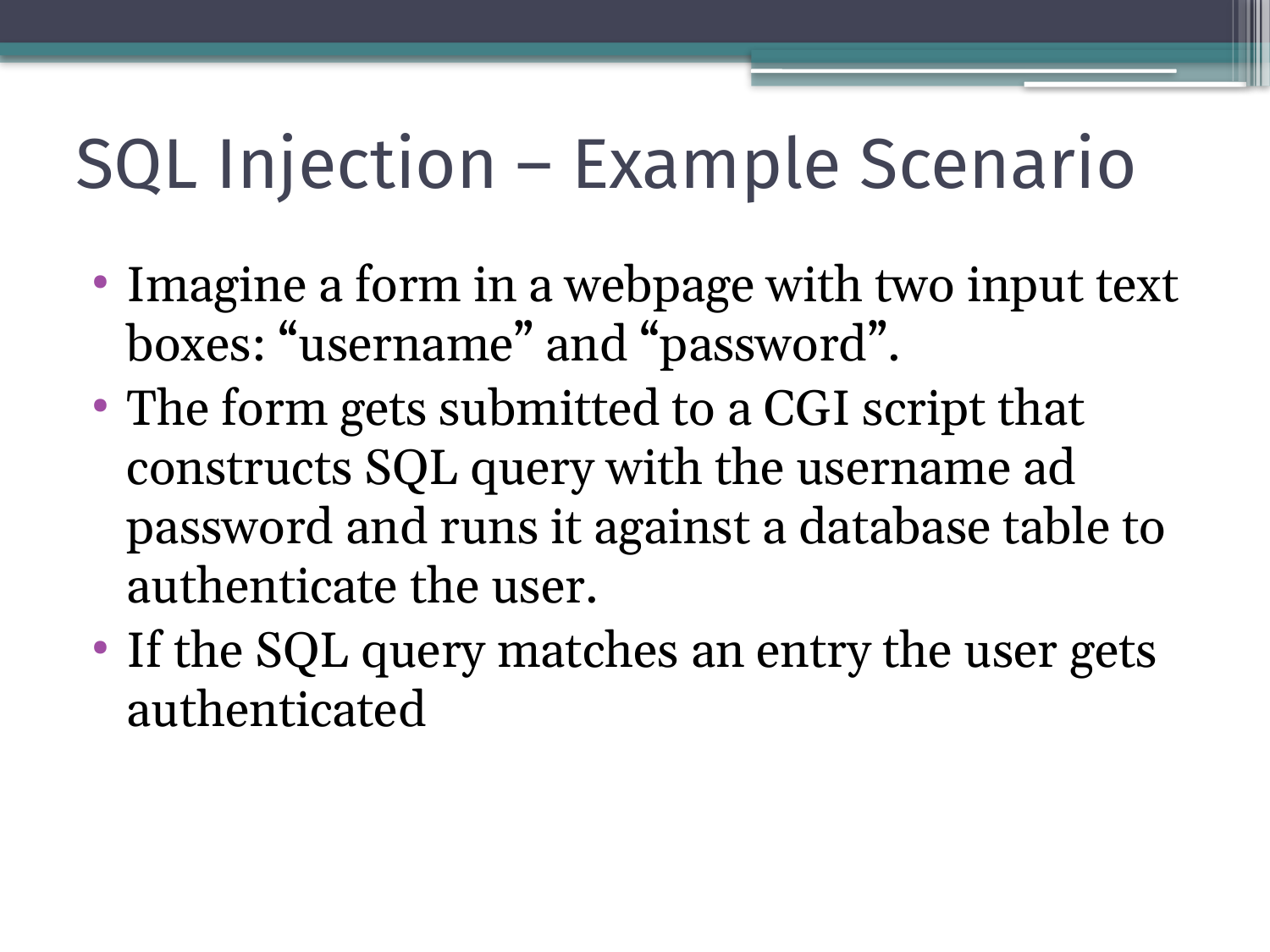

# SQL Injection – Example Scenario
Imagine a form in a webpage with two input text boxes: “username” and “password”.
The form gets submitted to a CGI script that constructs SQL query with the username ad password and runs it against a database table to authenticate the user.
If the SQL query matches an entry the user gets authenticated